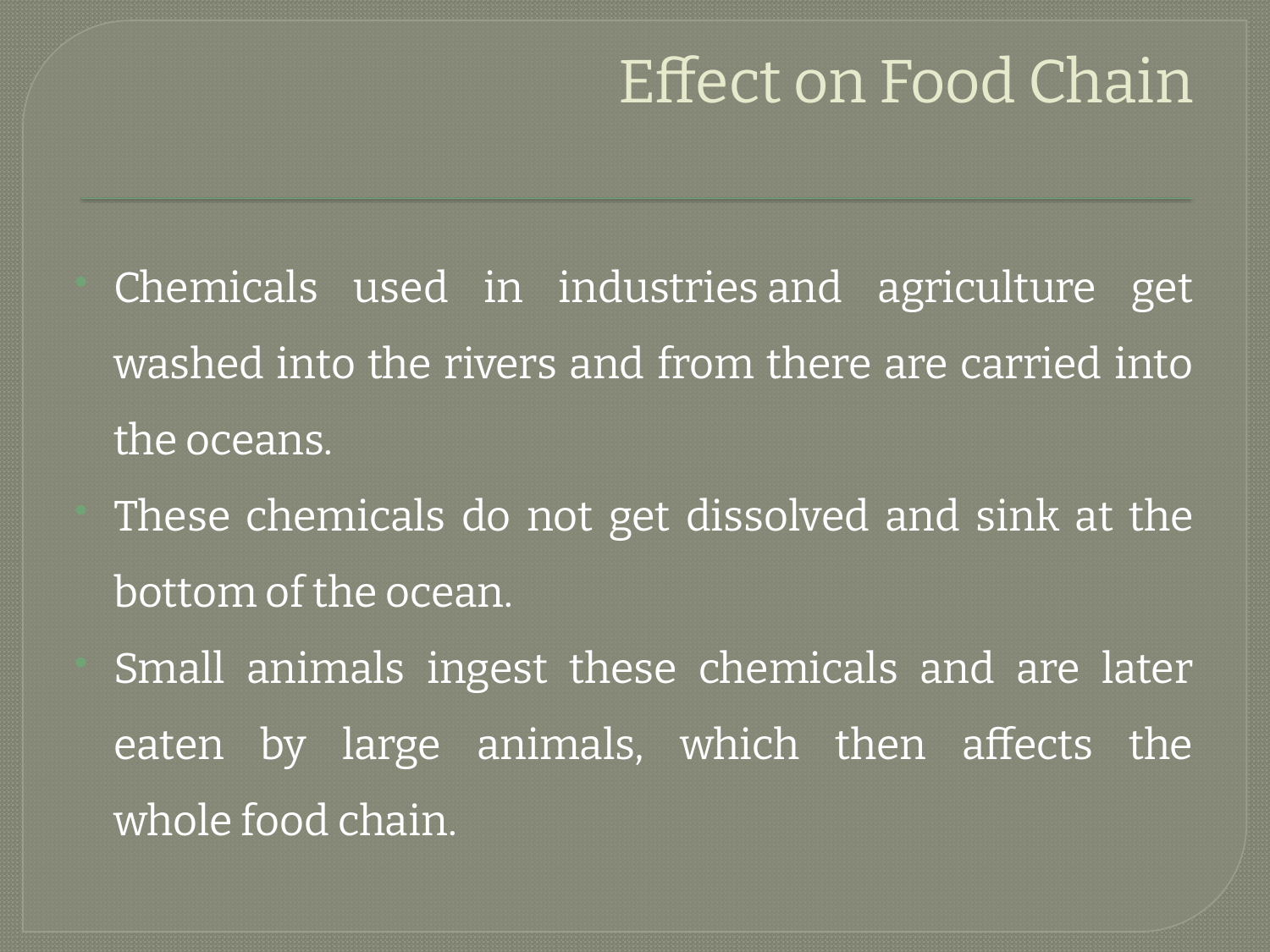

# Effect on Food Chain
Chemicals used in industries and agriculture get washed into the rivers and from there are carried into the oceans.
These chemicals do not get dissolved and sink at the bottom of the ocean.
Small animals ingest these chemicals and are later eaten by large animals, which then affects the whole food chain.